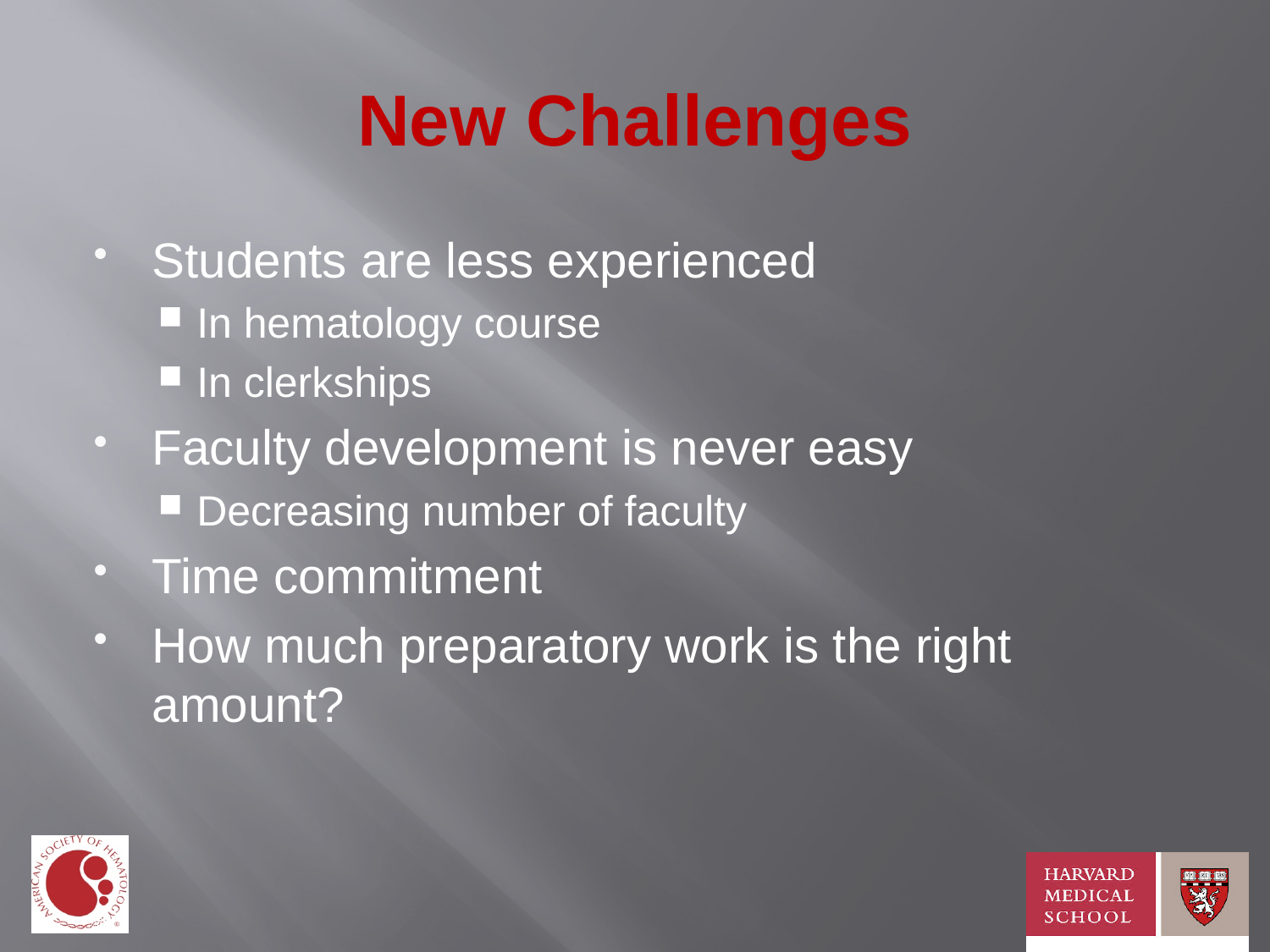

# New Challenges
Students are less experienced
In hematology course
In clerkships
Faculty development is never easy
Decreasing number of faculty
Time commitment
How much preparatory work is the right amount?